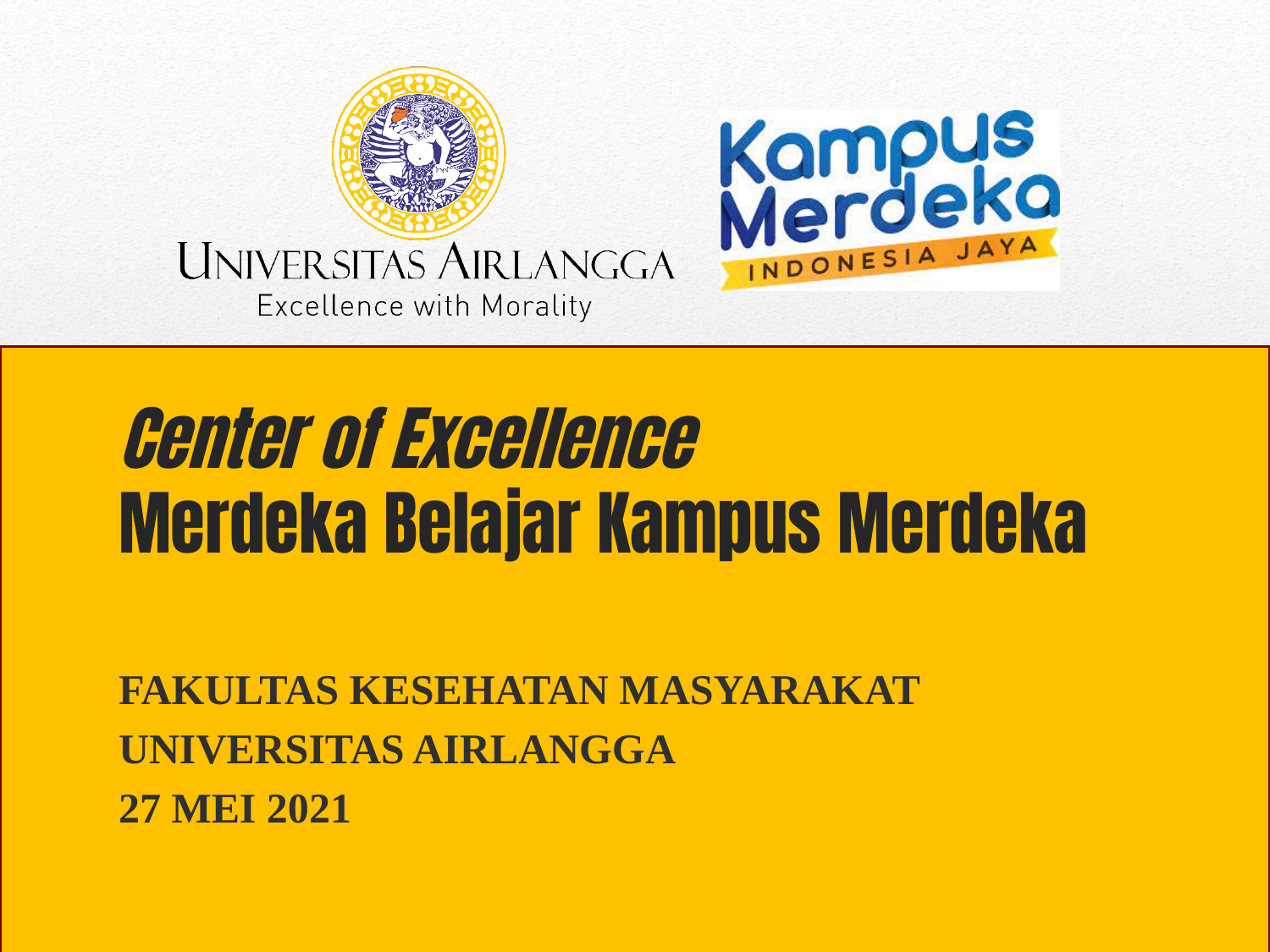

# Center of Excellence Merdeka Belajar Kampus Merdeka

FAKULTAS KESEHATAN MASYARAKAT
UNIVERSITAS AIRLANGGA
27 MEI 2021